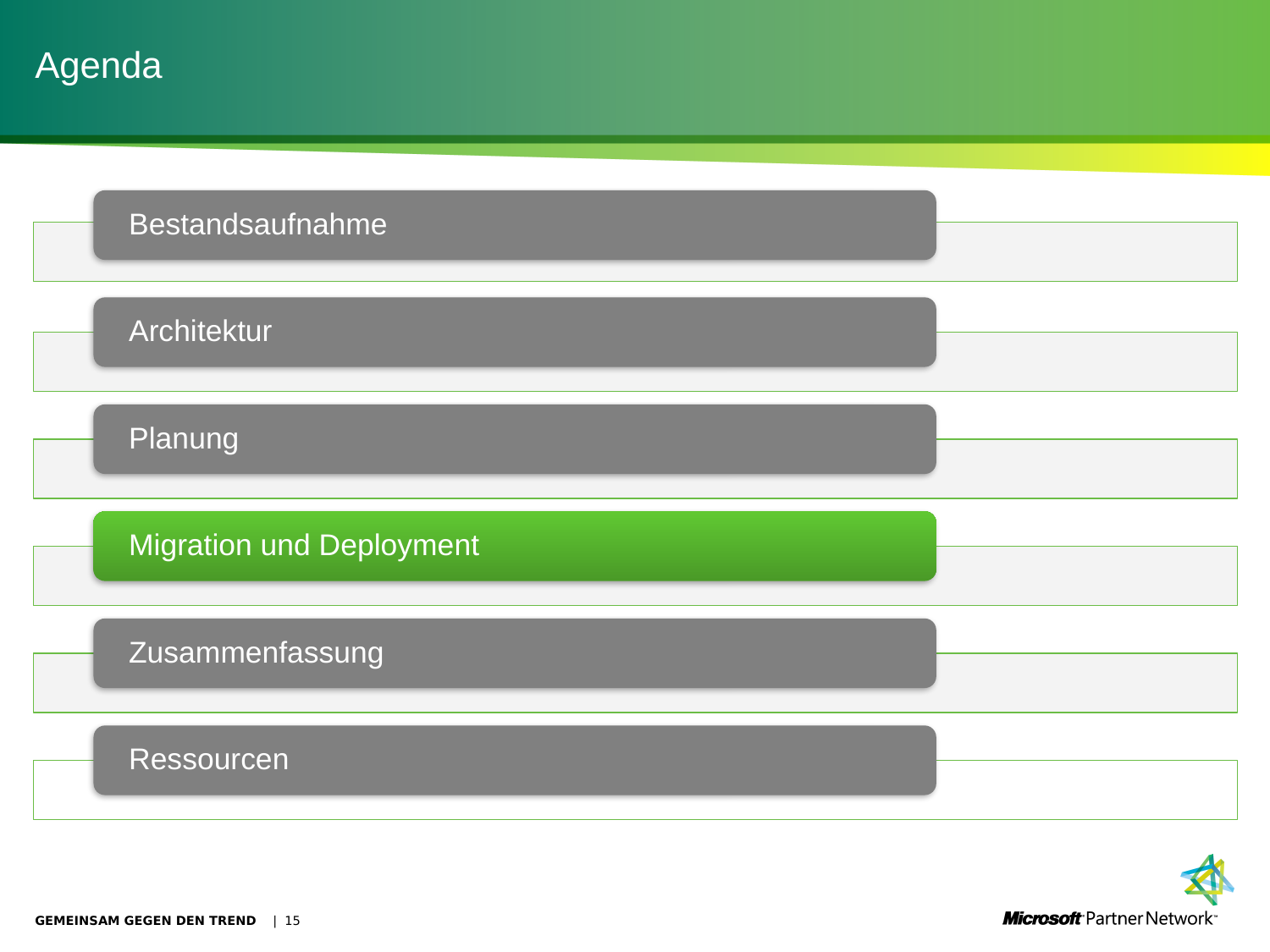

Bestandsaufnahme
Architektur
Planung
Migration und Deployment
Zusammenfassung
Ressourcen
GEMEINSAM GEGEN DEN TREND
  |  15